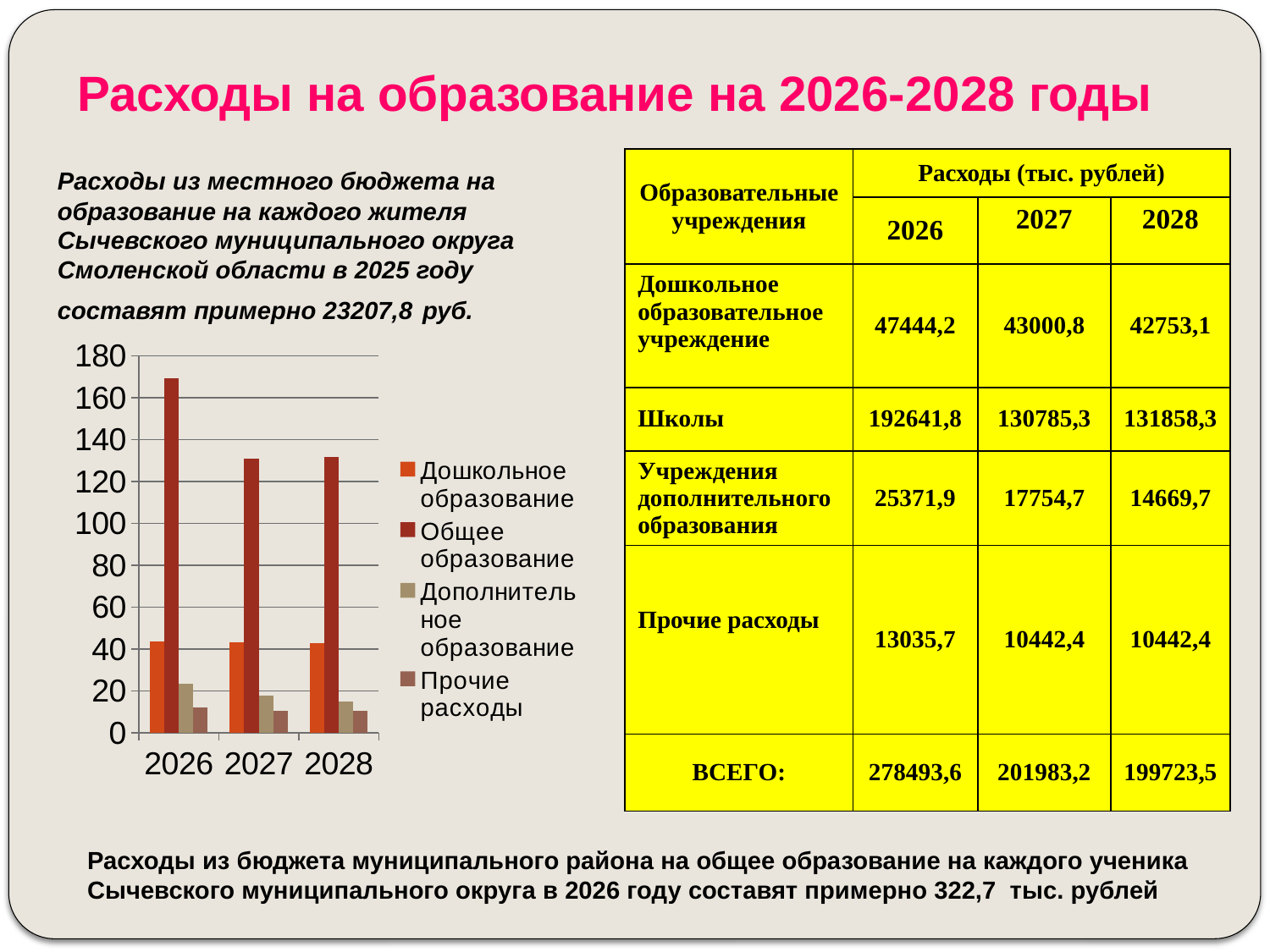

Расходы на образование на 2026-2028 годы
| Образовательные учреждения | Расходы (тыс. рублей) |  |  |
| --- | --- | --- | --- |
|  | 2026 | 2027 | 2028 |
| Дошкольное образовательное учреждение | 47444,2 | 43000,8 | 42753,1 |
| Школы | 192641,8 | 130785,3 | 131858,3 |
| Учреждения дополнительного образования | 25371,9 | 17754,7 | 14669,7 |
| Прочие расходы | 13035,7 | 10442,4 | 10442,4 |
| ВСЕГО: | 278493,6 | 201983,2 | 199723,5 |
Расходы из местного бюджета на образование на каждого жителя Сычевского муниципального округа Смоленской области в 2025 году составят примерно 23207,8 руб.

### Chart

| Category | Дошкольное образование | Общее образование | Дополнительное образование | Прочие расходы |
|---|---|---|---|---|
| 2026 | 43.5 | 169.2 | 23.4 | 12.0 |
| 2027 | 43.0 | 130.8 | 17.8 | 10.4 |
| 2028 | 42.8 | 131.9 | 14.7 | 10.4 |
Расходы из бюджета муниципального района на общее образование на каждого ученика Сычевского муниципального округа в 2026 году составят примерно 322,7  тыс. рублей